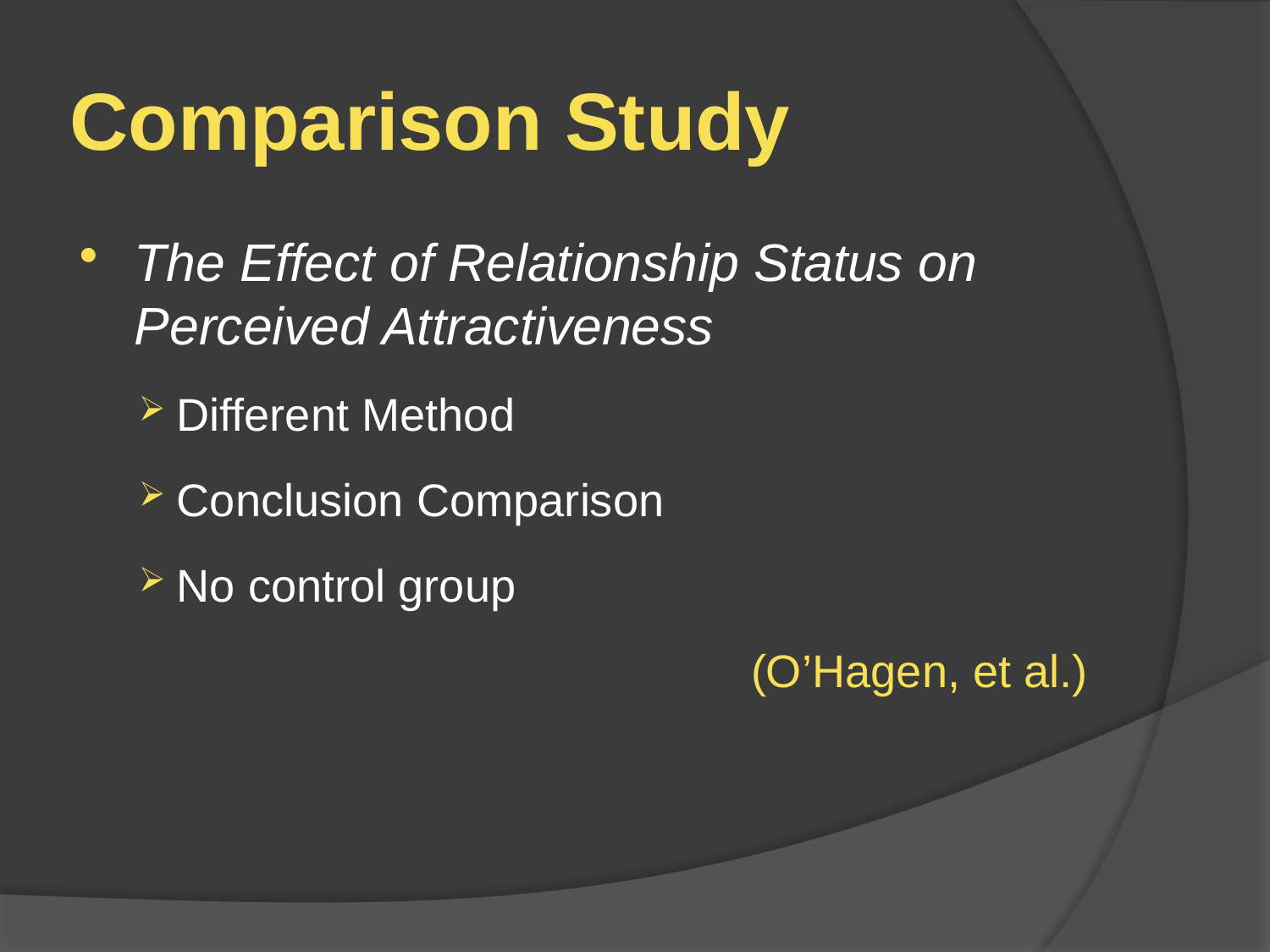

# Comparison Study
The Effect of Relationship Status on Perceived Attractiveness
Different Method
Conclusion Comparison
No control group
(O’Hagen, et al.)